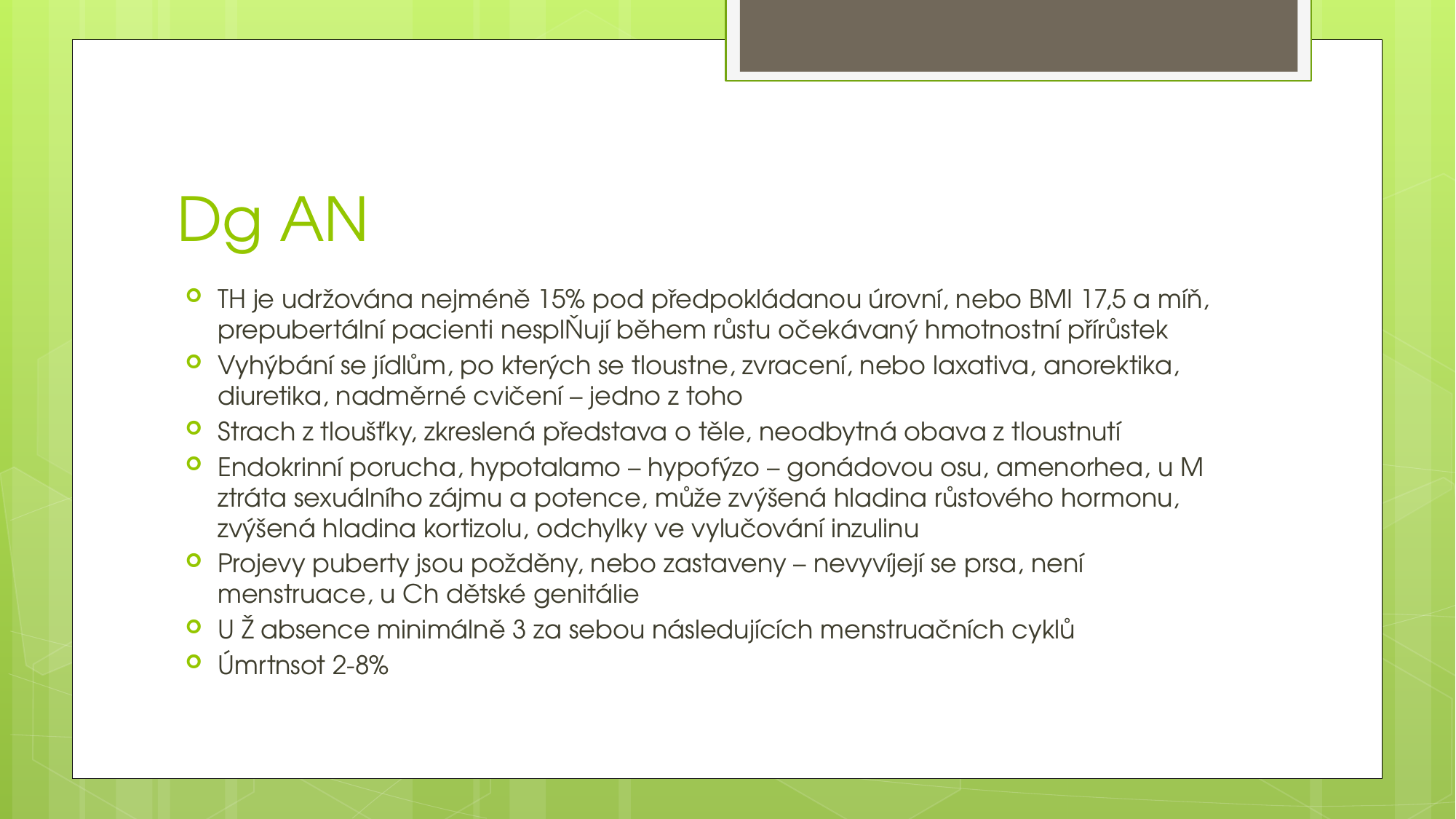

# Dg AN
TH je udržována nejméně 15% pod předpokládanou úrovní, nebo BMI 17,5 a míň, prepubertální pacienti nesplŇují během růstu očekávaný hmotnostní přírůstek
Vyhýbání se jídlům, po kterých se tloustne, zvracení, nebo laxativa, anorektika, diuretika, nadměrné cvičení – jedno z toho
Strach z tloušťky, zkreslená představa o těle, neodbytná obava z tloustnutí
Endokrinní porucha, hypotalamo – hypofýzo – gonádovou osu, amenorhea, u M ztráta sexuálního zájmu a potence, může zvýšená hladina růstového hormonu, zvýšená hladina kortizolu, odchylky ve vylučování inzulinu
Projevy puberty jsou požděny, nebo zastaveny – nevyvíjejí se prsa, není menstruace, u Ch dětské genitálie
U Ž absence minimálně 3 za sebou následujících menstruačních cyklů
Úmrtnsot 2-8%